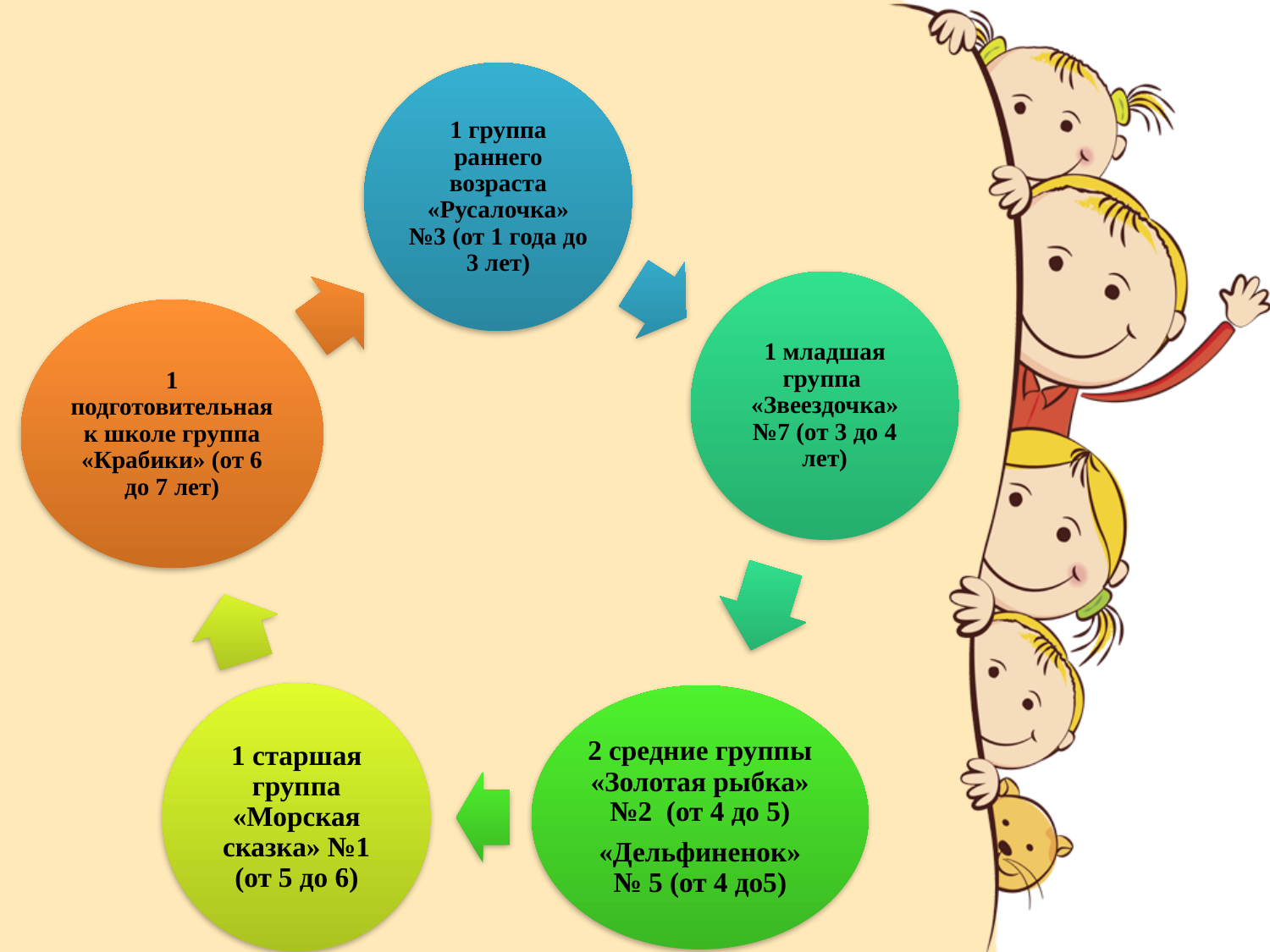

1 группа раннего возраста «Русалочка» №3 (от 1 года до 3 лет)

1 младшая группа  «Звеездочка» №7 (от 3 до 4 лет)

2 средние группы «Золотая рыбка» №2  (от 4 до 5)
«Дельфиненок» № 5 (от 4 до5)

1 старшая группа «Морская сказка» №1 (от 5 до 6)

1 подготовительная к школе группа «Крабики» (от 6 до 7 лет)